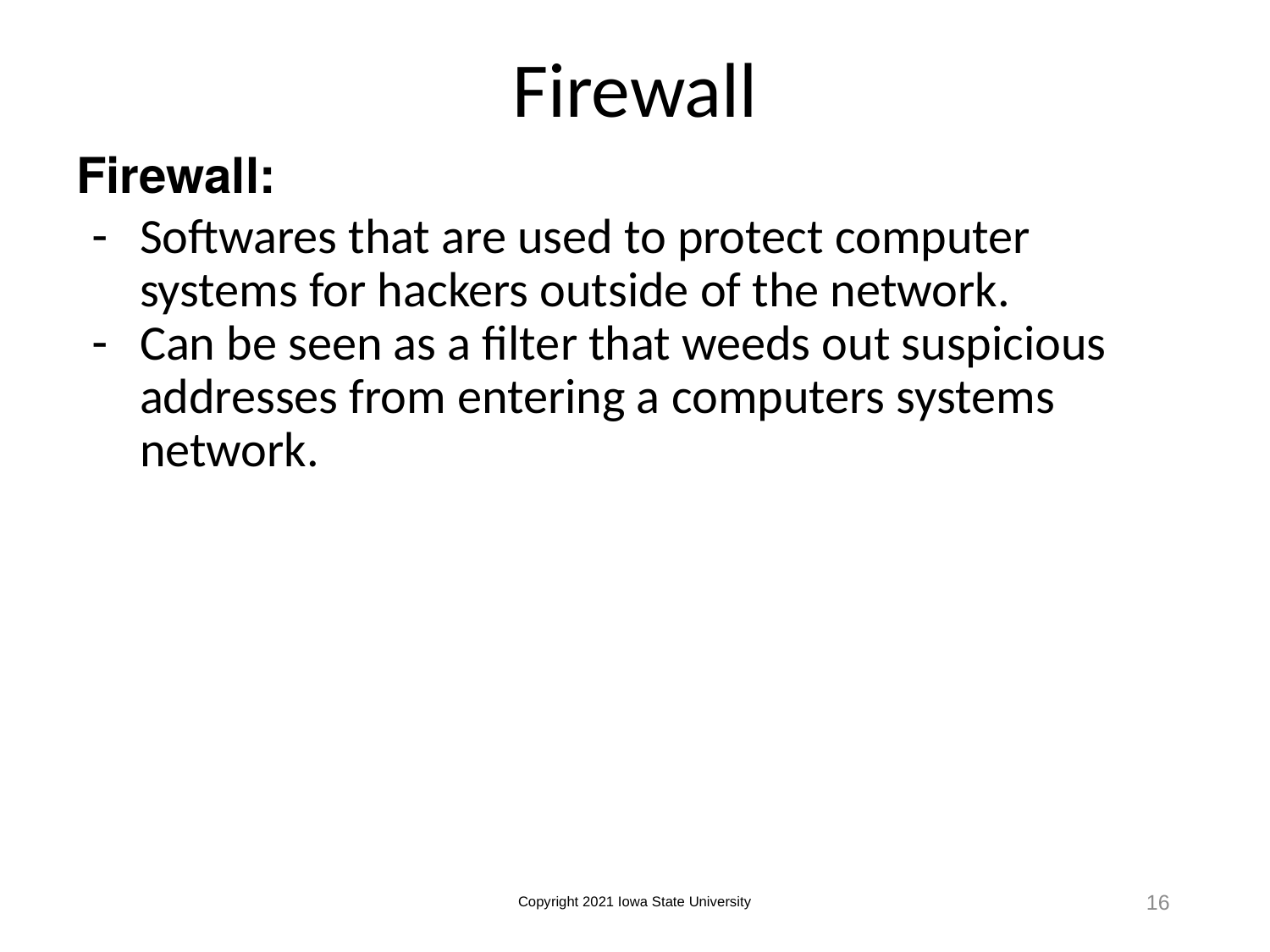

# Firewall
Firewall:
Softwares that are used to protect computer systems for hackers outside of the network.
Can be seen as a filter that weeds out suspicious addresses from entering a computers systems network.
16
Copyright 2021 Iowa State University